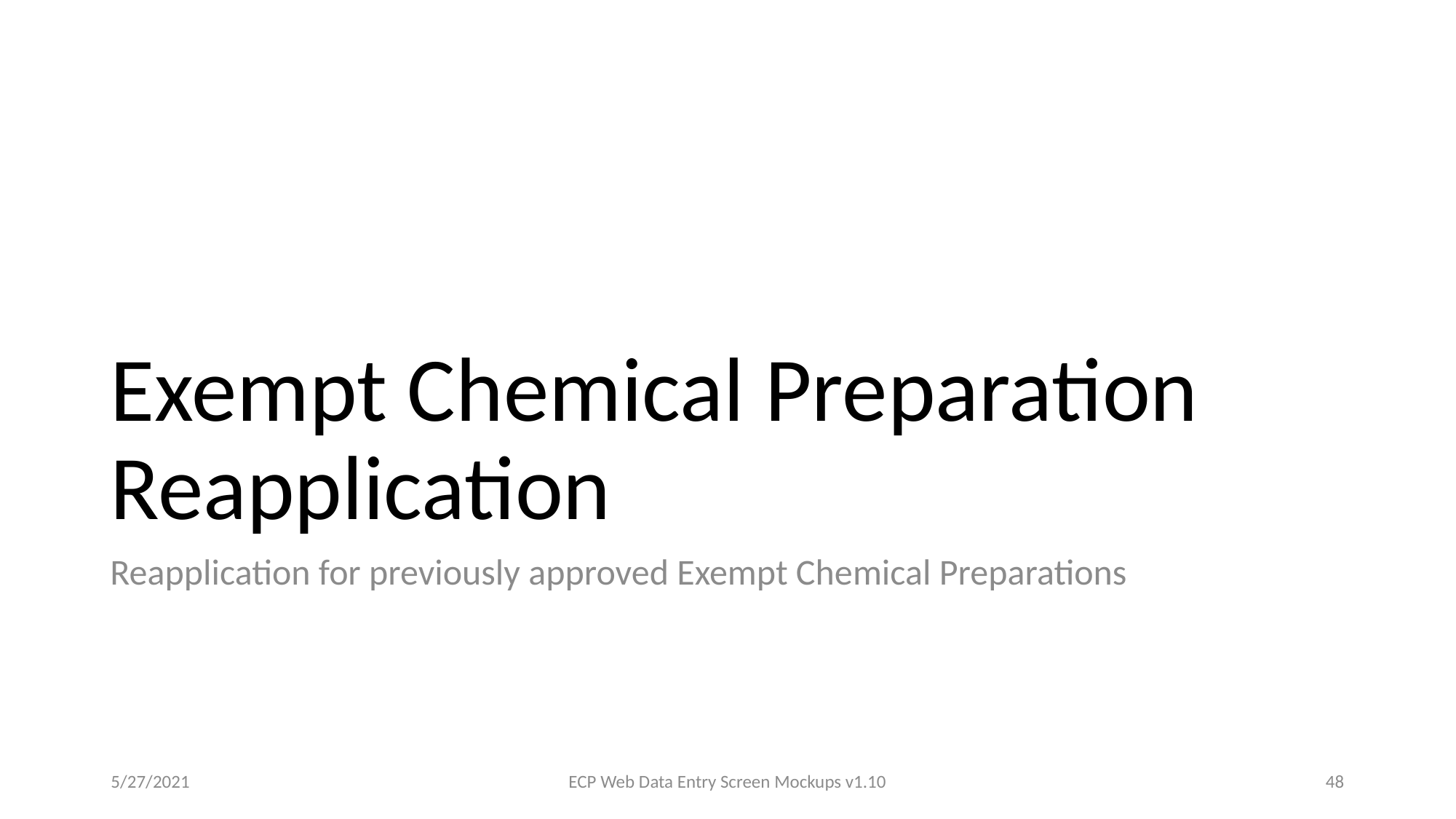

# Exempt Chemical Preparation Reapplication
Reapplication for previously approved Exempt Chemical Preparations
5/27/2021
ECP Web Data Entry Screen Mockups v1.10
48